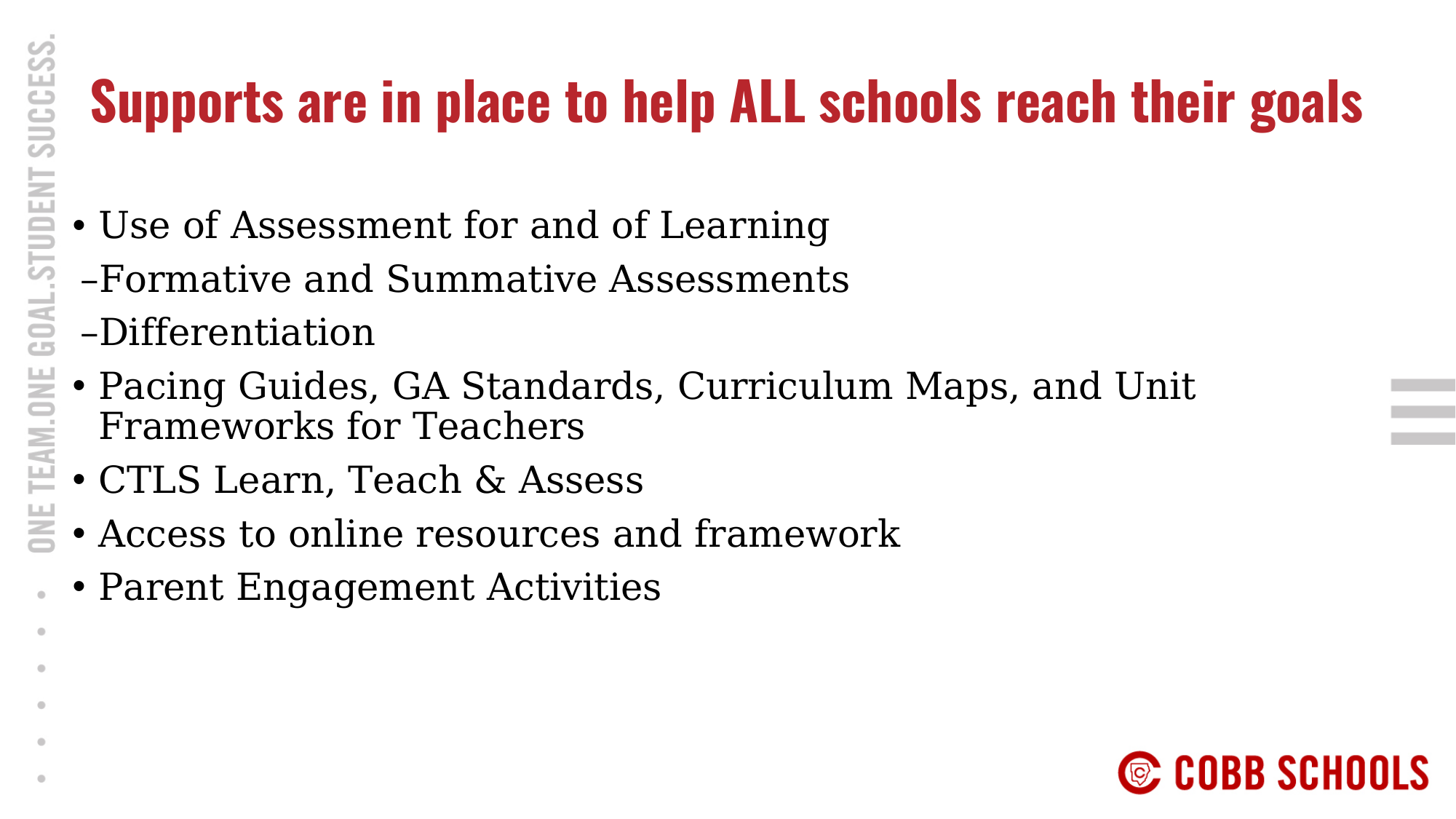

# Supports are in place to help ALL schools reach their goals
Use of Assessment for and of Learning
	–Formative and Summative Assessments
	–Differentiation
Pacing Guides, GA Standards, Curriculum Maps, and Unit Frameworks for Teachers
CTLS Learn, Teach & Assess
Access to online resources and framework
Parent Engagement Activities